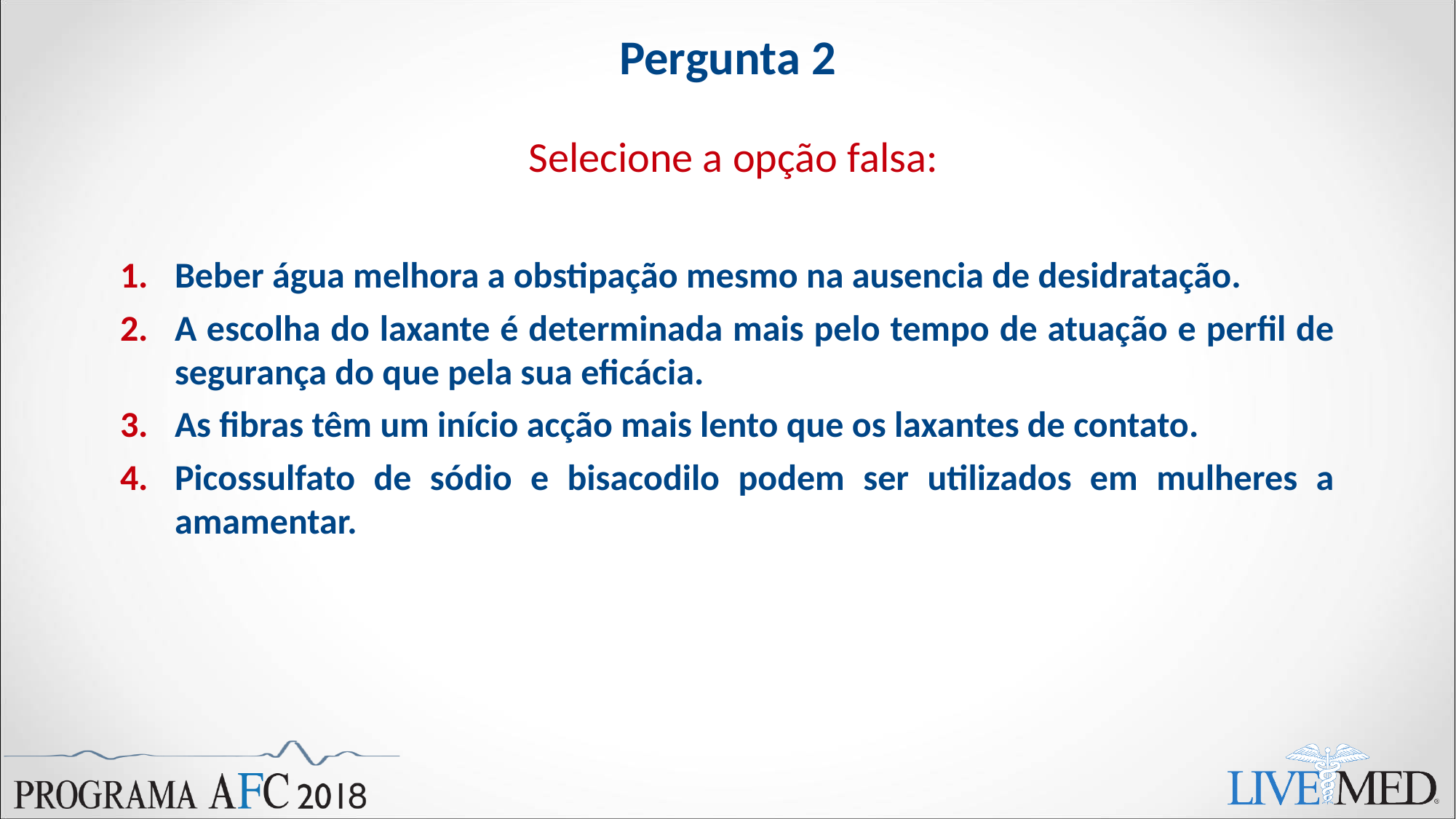

# Pergunta 2
Selecione a opção falsa:
Beber água melhora a obstipação mesmo na ausencia de desidratação.
A escolha do laxante é determinada mais pelo tempo de atuação e perfil de segurança do que pela sua eficácia.
As fibras têm um início acção mais lento que os laxantes de contato.
Picossulfato de sódio e bisacodilo podem ser utilizados em mulheres a amamentar.